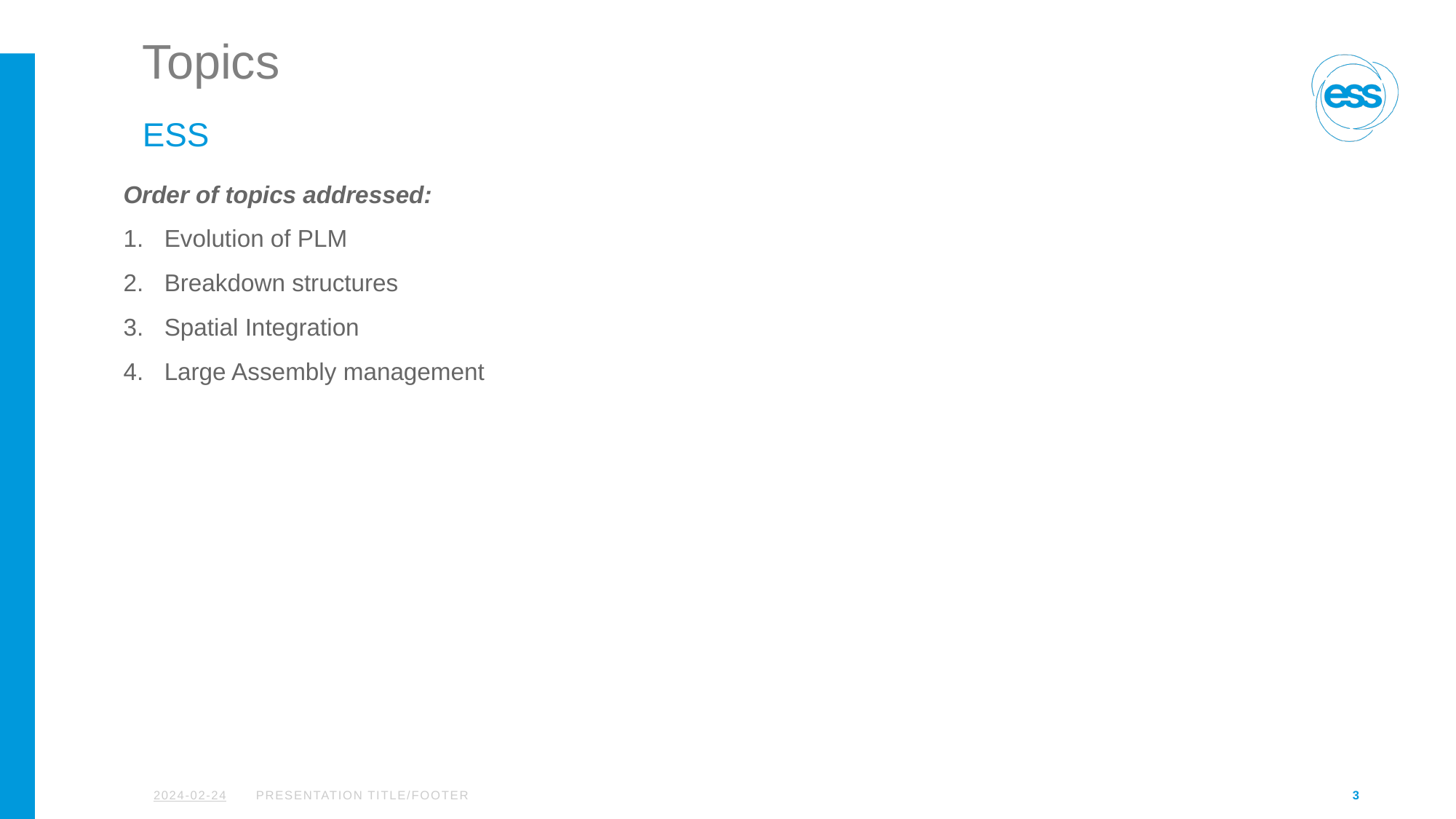

# Topics
ESS
Order of topics addressed:
Evolution of PLM
Breakdown structures
Spatial Integration
Large Assembly management

2024-02-24
PRESENTATION TITLE/FOOTER
3